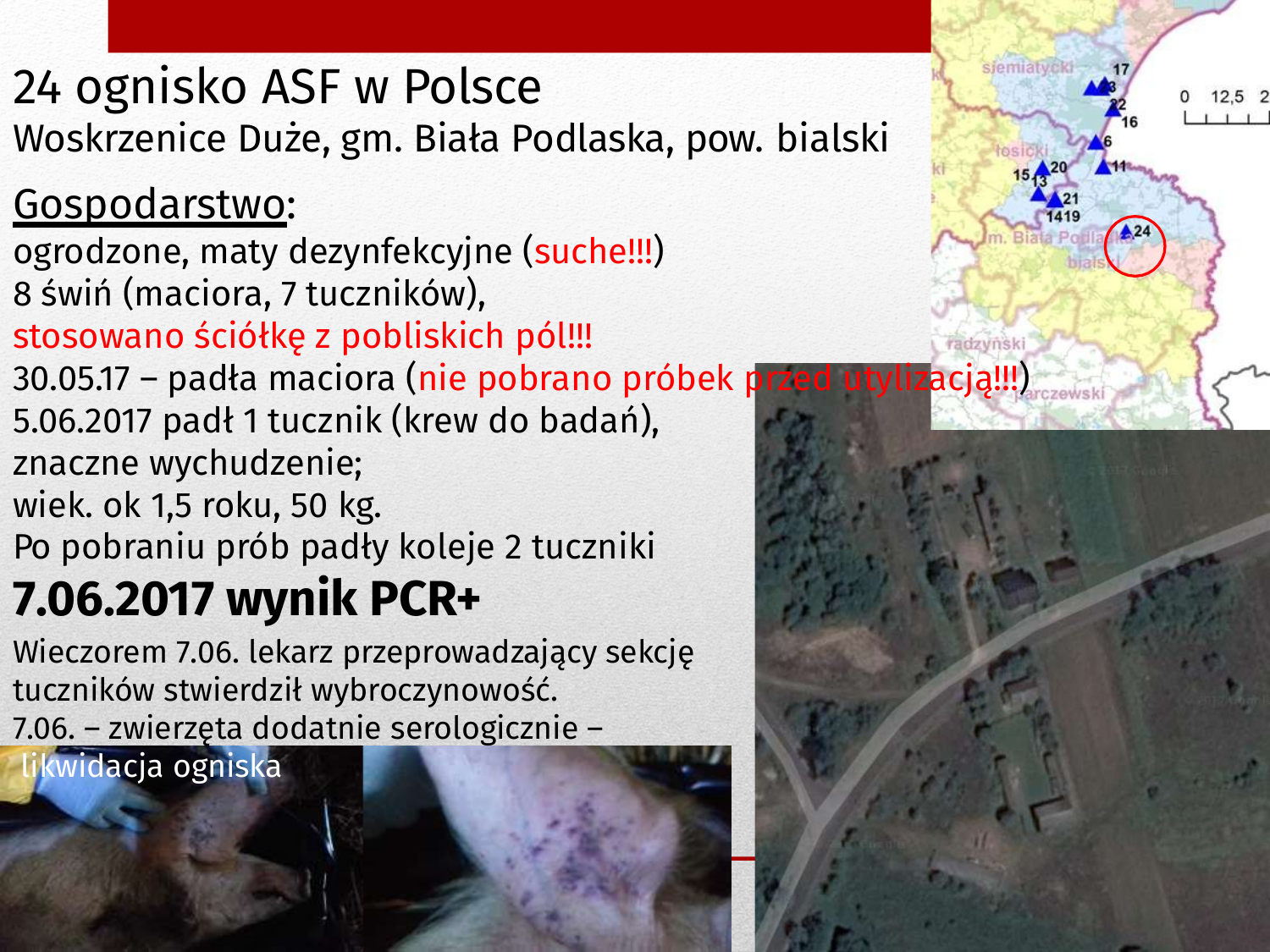

# 24 ognisko ASF w Polsce
Woskrzenice Duże, gm. Biała Podlaska, pow. bialski
Gospodarstwo:
ogrodzone, maty dezynfekcyjne (suche!!!)
8 świń (maciora, 7 tuczników),
stosowano ściółkę z pobliskich pól!!!
30.05.17 – padła maciora (nie pobrano próbek przed utylizacją!!!)  5.06.2017 padł 1 tucznik (krew do badań),
znaczne wychudzenie;
wiek. ok 1,5 roku, 50 kg.
Po pobraniu prób padły koleje 2 tuczniki
7.06.2017 wynik PCR+
Wieczorem 7.06. lekarz przeprowadzający sekcję  tuczników stwierdził wybroczynowość.
7.06. – zwierzęta dodatnie serologicznie –  likwidacja ogniska